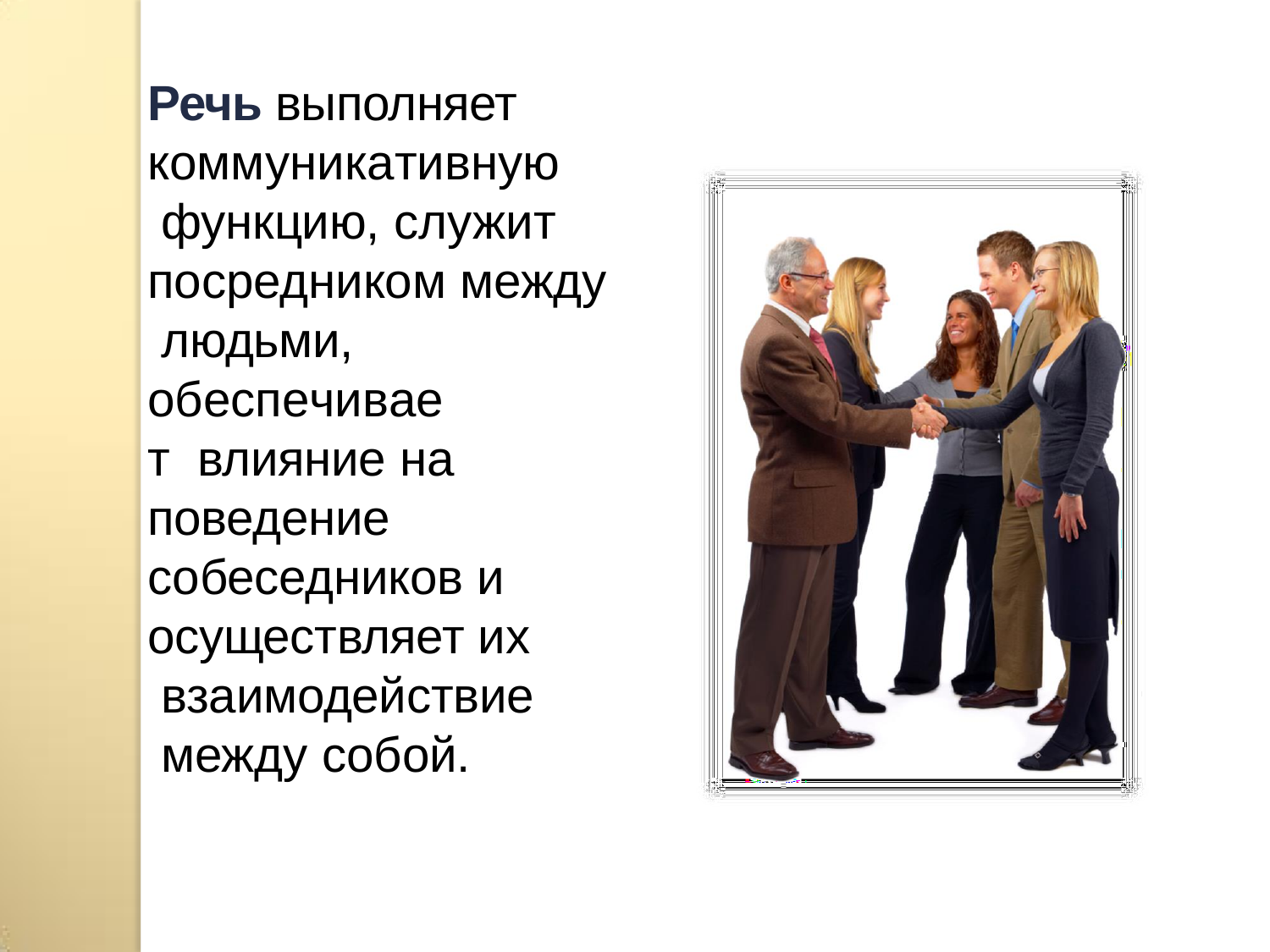

Речь выполняет  коммуникативную  функцию, служит
посредником между  людьми,
обеспечивает  влияние на
поведение  собеседников и  осуществляет их  взаимодействие  между собой.